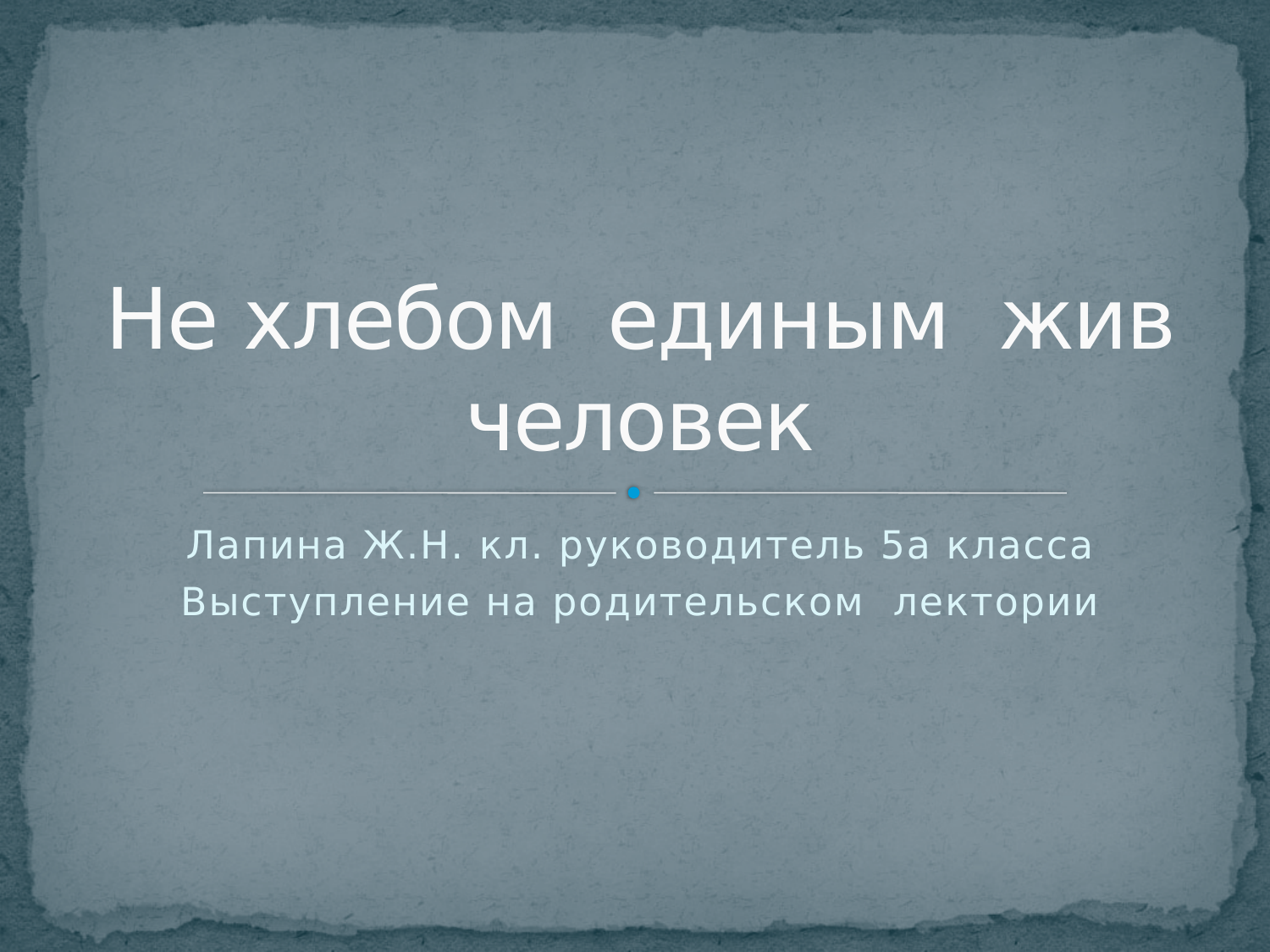

# Не хлебом  единым  жив человек
Лапина Ж.Н. кл. руководитель 5а класса
Выступление на родительском  лектории